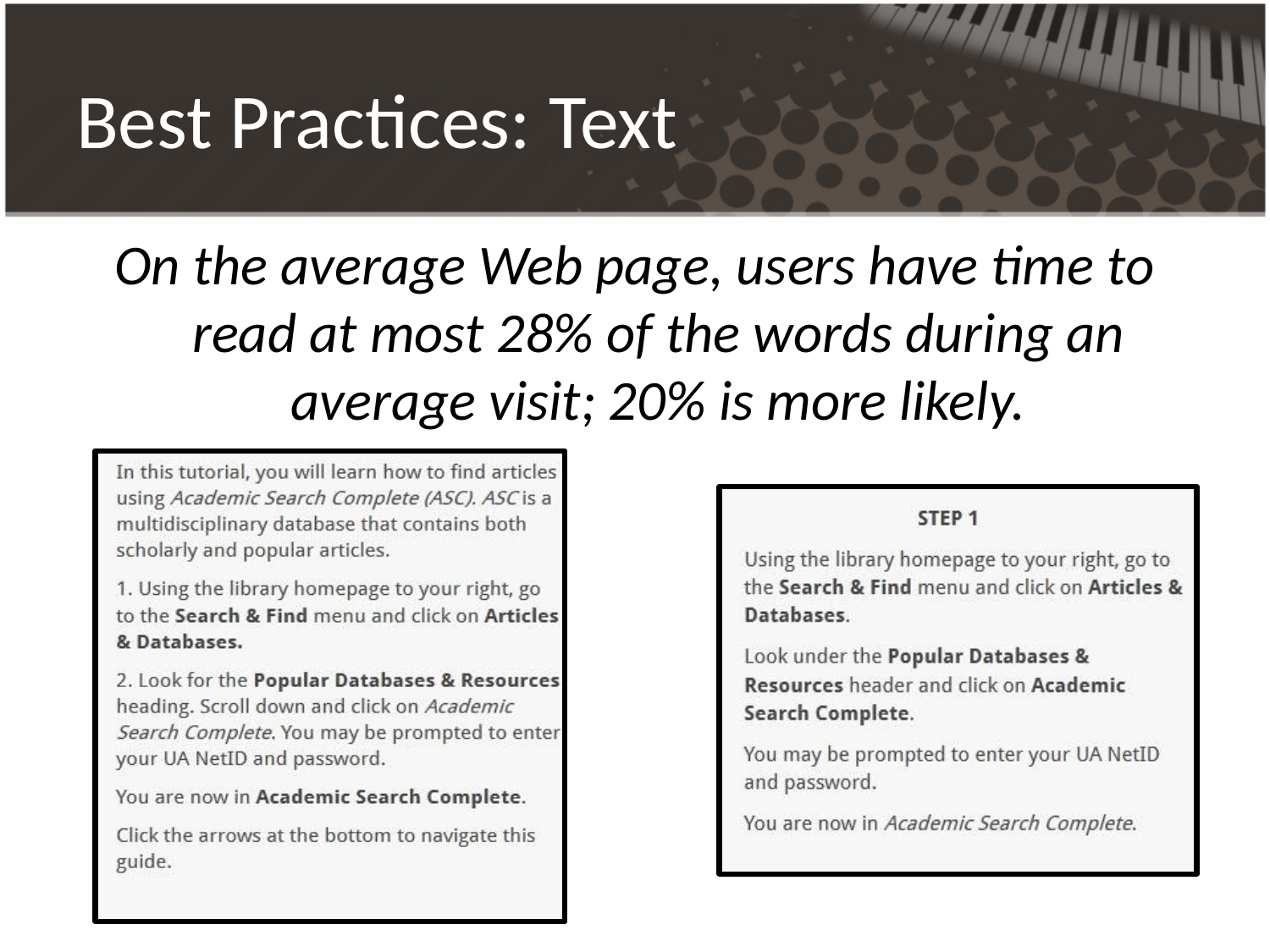

# Best Practices: Text
On the average Web page, users have time to read at most 28% of the words during an average visit; 20% is more likely.